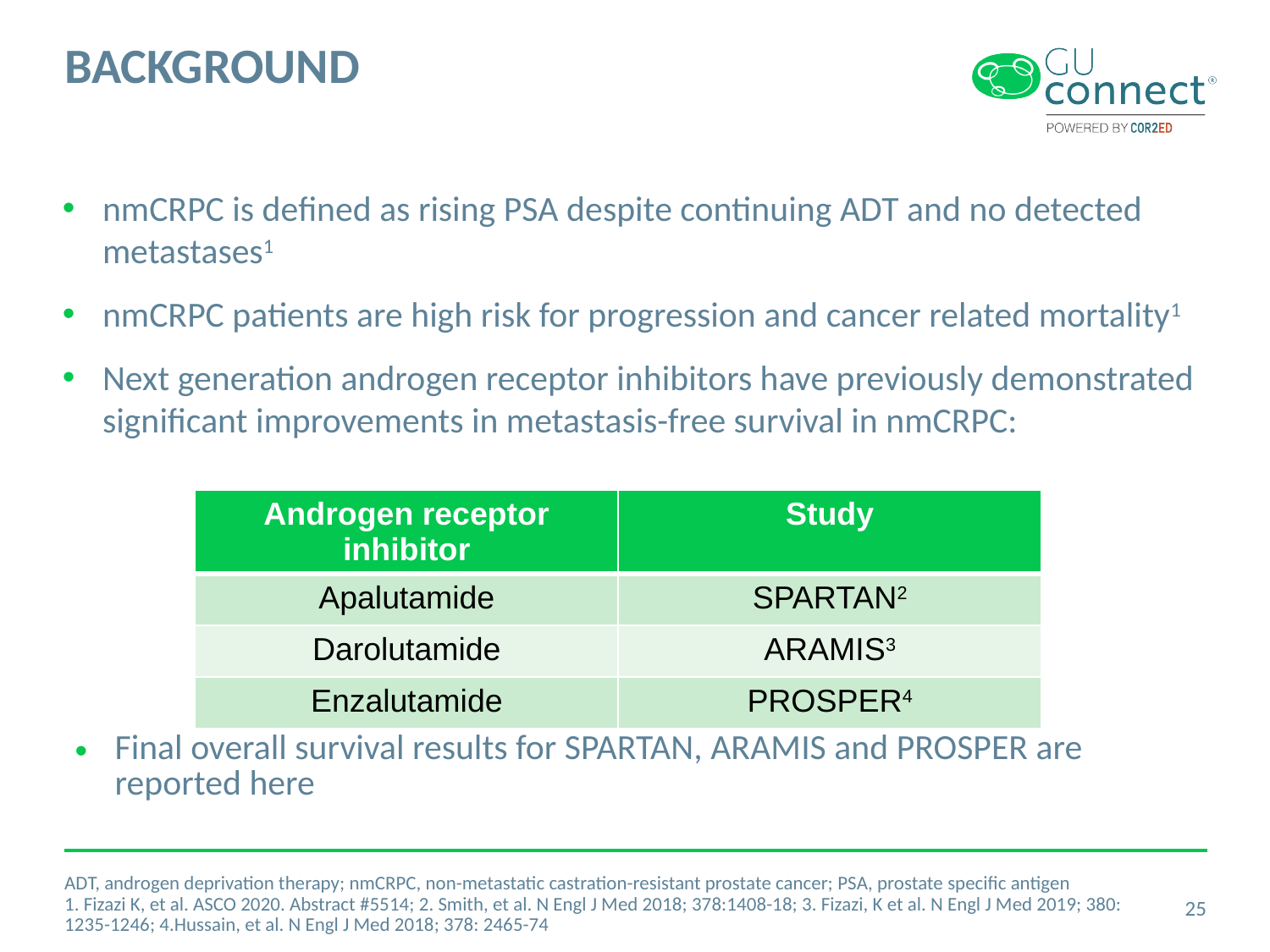

# BACKGROUND
nmCRPC is defined as rising PSA despite continuing ADT and no detected metastases1
nmCRPC patients are high risk for progression and cancer related mortality1
Next generation androgen receptor inhibitors have previously demonstrated significant improvements in metastasis-free survival in nmCRPC:

| Androgen receptor inhibitor | Study |
| --- | --- |
| Apalutamide | SPARTAN2 |
| Darolutamide | ARAMIS3 |
| Enzalutamide | PROSPER4 |
Final overall survival results for SPARTAN, ARAMIS and PROSPER are reported here
ADT, androgen deprivation therapy; nmCRPC, non-metastatic castration-resistant prostate cancer; PSA, prostate specific antigen
1. Fizazi K, et al. ASCO 2020. Abstract #5514; 2. Smith, et al. N Engl J Med 2018; 378:1408-18; 3. Fizazi, K et al. N Engl J Med 2019; 380: 1235-1246; 4.Hussain, et al. N Engl J Med 2018; 378: 2465-74
25